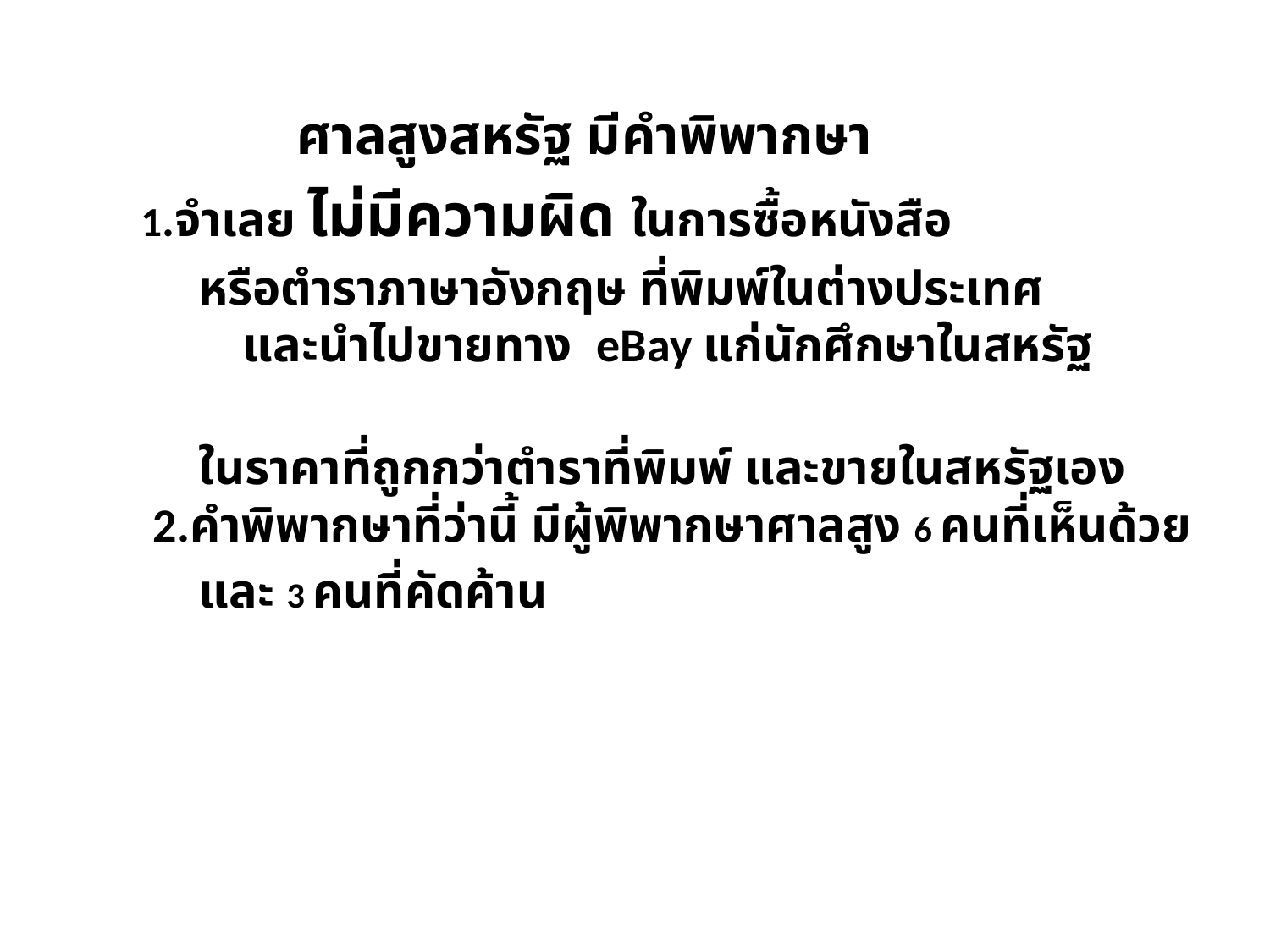

ศาลสูงสหรัฐ มีคำพิพากษา
      1.จำเลย ไม่มีความผิด ในการซื้อหนังสือ
          หรือตำราภาษาอังกฤษ ที่พิมพ์ในต่างประเทศ              	และนำไปขายทาง  eBay แก่นักศึกษาในสหรัฐ
          ในราคาที่ถูกกว่าตำราที่พิมพ์ และขายในสหรัฐเอง
   2.คำพิพากษาที่ว่านี้ มีผู้พิพากษาศาลสูง 6 คนที่เห็นด้วย
          และ 3 คนที่คัดค้าน